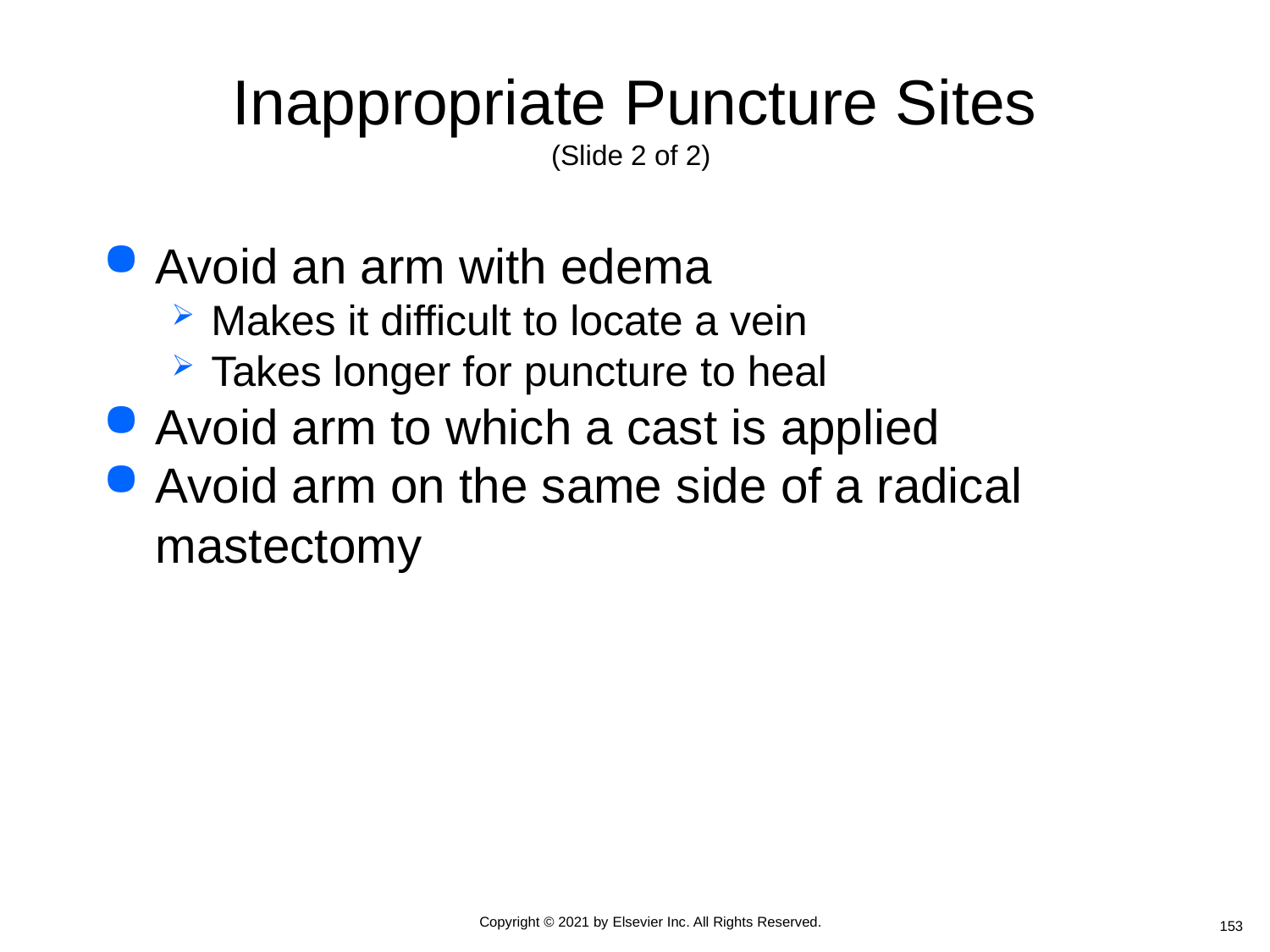

# Inappropriate Puncture Sites (Slide 2 of 2)
Avoid an arm with edema
Makes it difficult to locate a vein
Takes longer for puncture to heal
Avoid arm to which a cast is applied
Avoid arm on the same side of a radical mastectomy

153